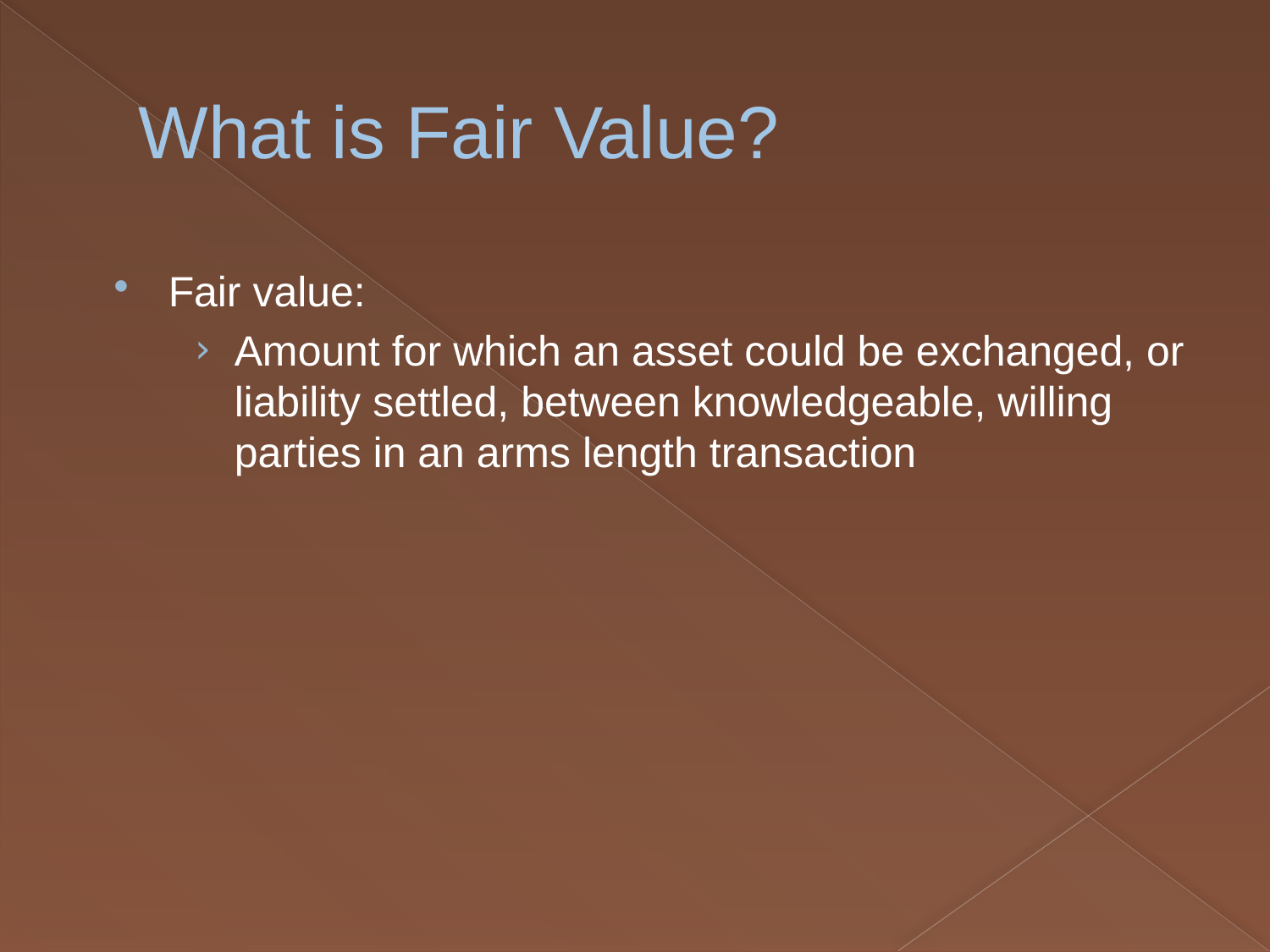

# What is Fair Value?
Fair value:
Amount for which an asset could be exchanged, or liability settled, between knowledgeable, willing parties in an arms length transaction